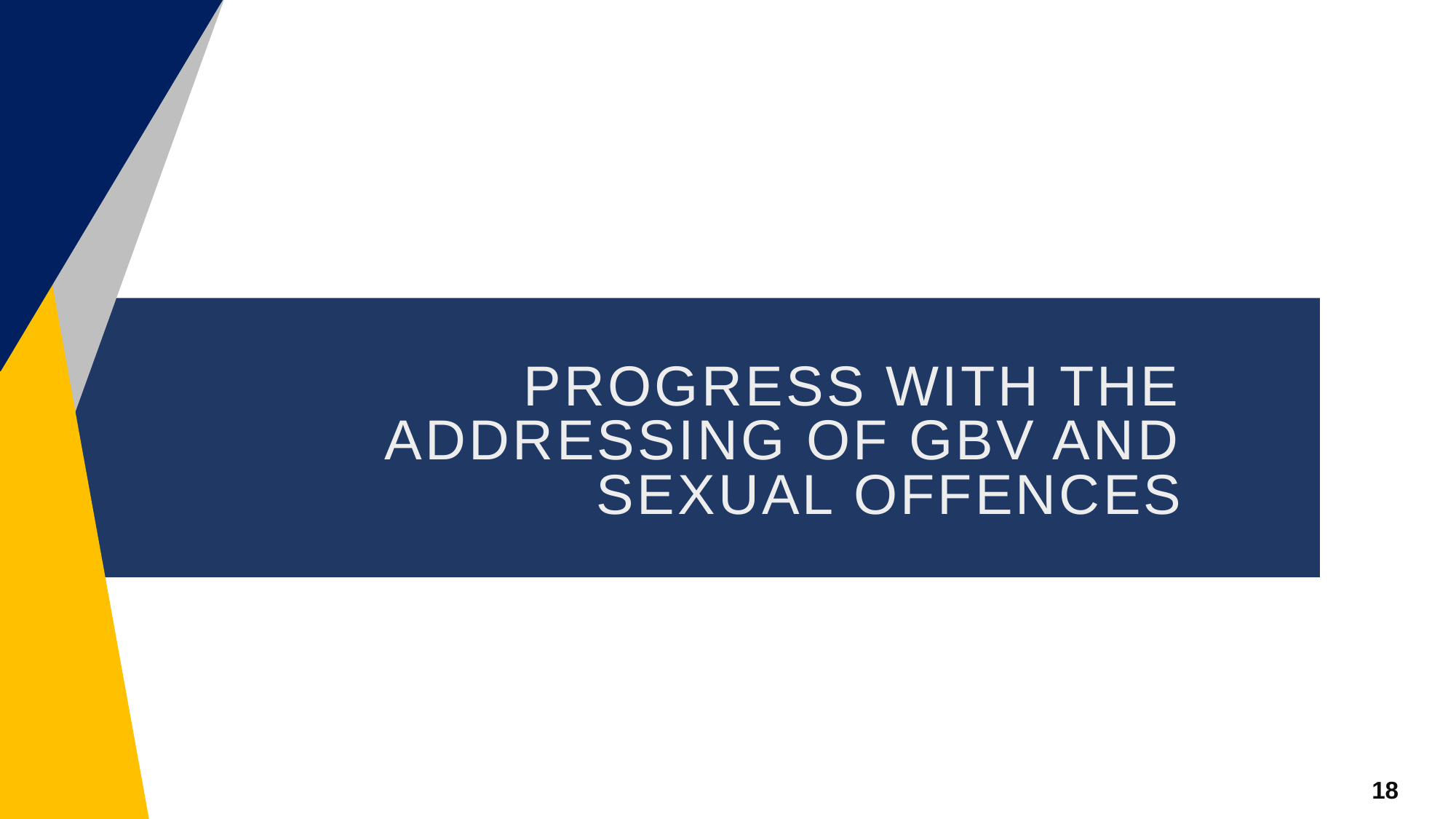

# Progress with the addressing of GBV and sexual offences
18